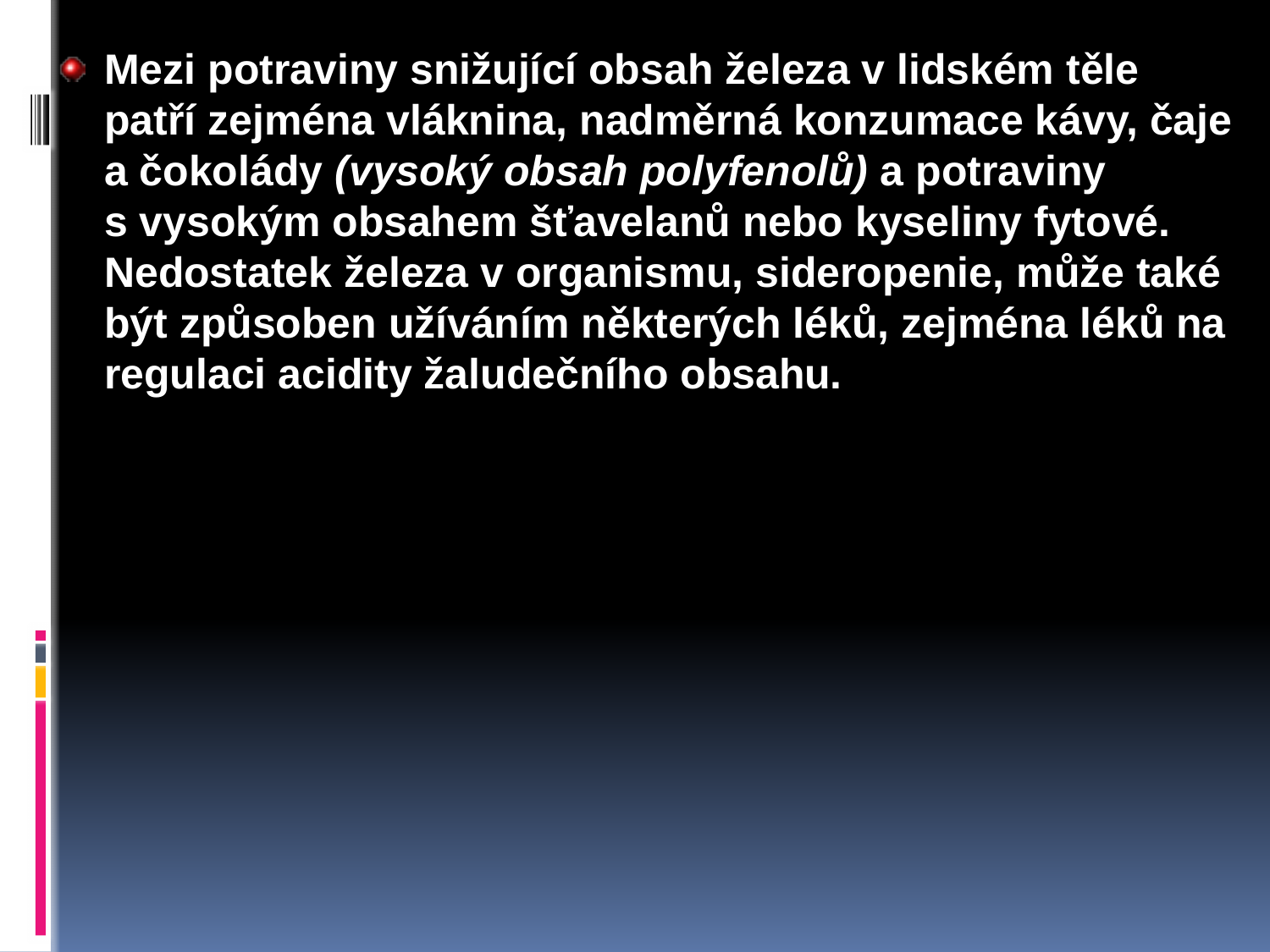

Mezi potraviny snižující obsah železa v lidském těle patří zejména vláknina, nadměrná konzumace kávy, čaje a čokolády (vysoký obsah polyfenolů) a potraviny s vysokým obsahem šťavelanů nebo kyseliny fytové. Nedostatek železa v organismu, sideropenie, může také být způsoben užíváním některých léků, zejména léků na regulaci acidity žaludečního obsahu.